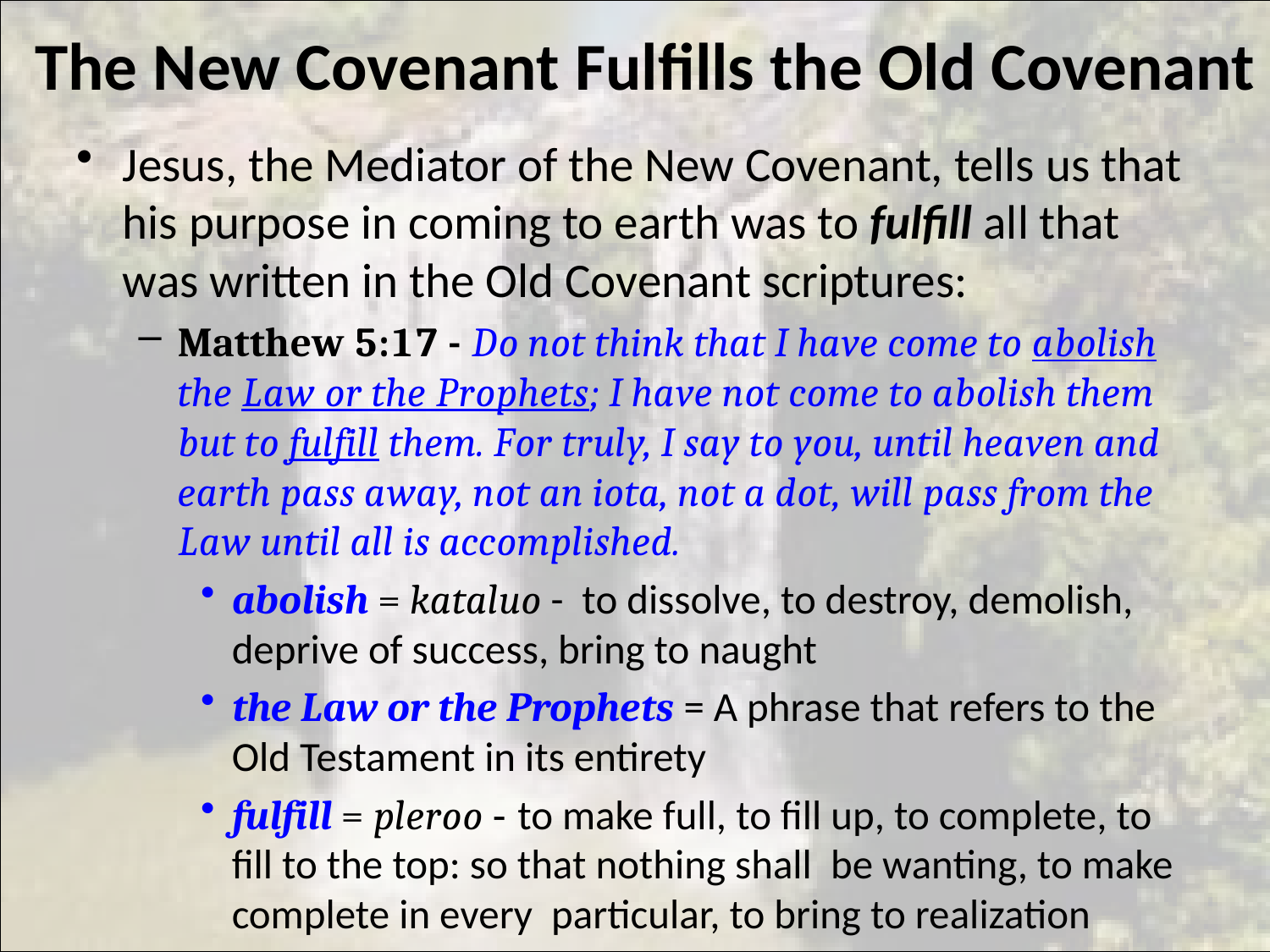

# The New Covenant Fulfills the Old Covenant
Jesus, the Mediator of the New Covenant, tells us that his purpose in coming to earth was to fulfill all that was written in the Old Covenant scriptures:
Matthew 5:17 - Do not think that I have come to abolish the Law or the Prophets; I have not come to abolish them but to fulfill them. For truly, I say to you, until heaven and earth pass away, not an iota, not a dot, will pass from the Law until all is accomplished.
abolish = kataluo -  to dissolve, to destroy, demolish, deprive of success, bring to naught
the Law or the Prophets = A phrase that refers to the Old Testament in its entirety
fulfill = pleroo - to make full, to fill up, to complete, to fill to the top: so that nothing shall  be wanting, to make complete in every  particular, to bring to realization